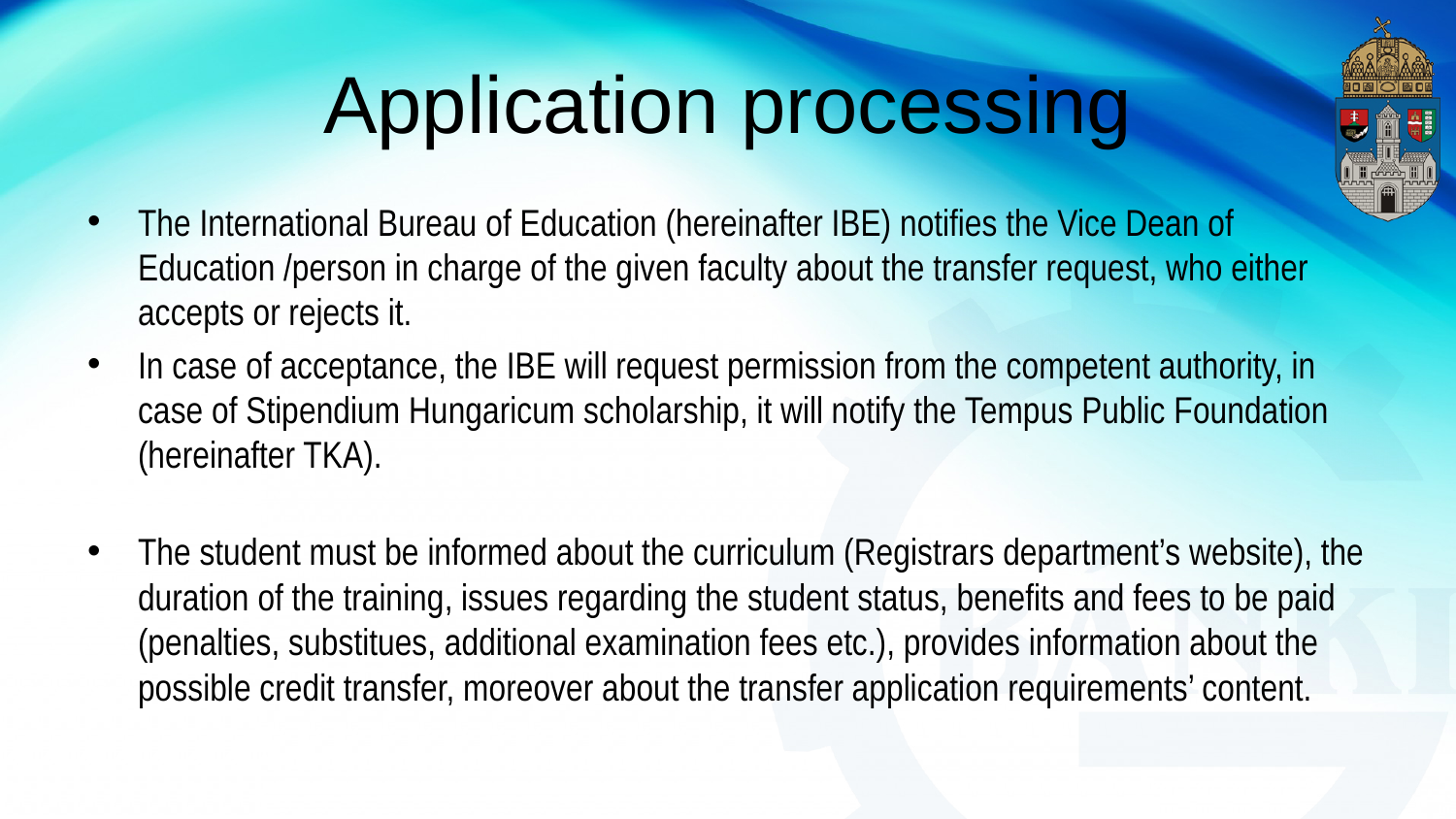

# Application processing
The International Bureau of Education (hereinafter IBE) notifies the Vice Dean of Education /person in charge of the given faculty about the transfer request, who either accepts or rejects it.
In case of acceptance, the IBE will request permission from the competent authority, in case of Stipendium Hungaricum scholarship, it will notify the Tempus Public Foundation (hereinafter TKA).

The student must be informed about the curriculum (Registrars department’s website), the duration of the training, issues regarding the student status, benefits and fees to be paid (penalties, substitues, additional examination fees etc.), provides information about the possible credit transfer, moreover about the transfer application requirements’ content.